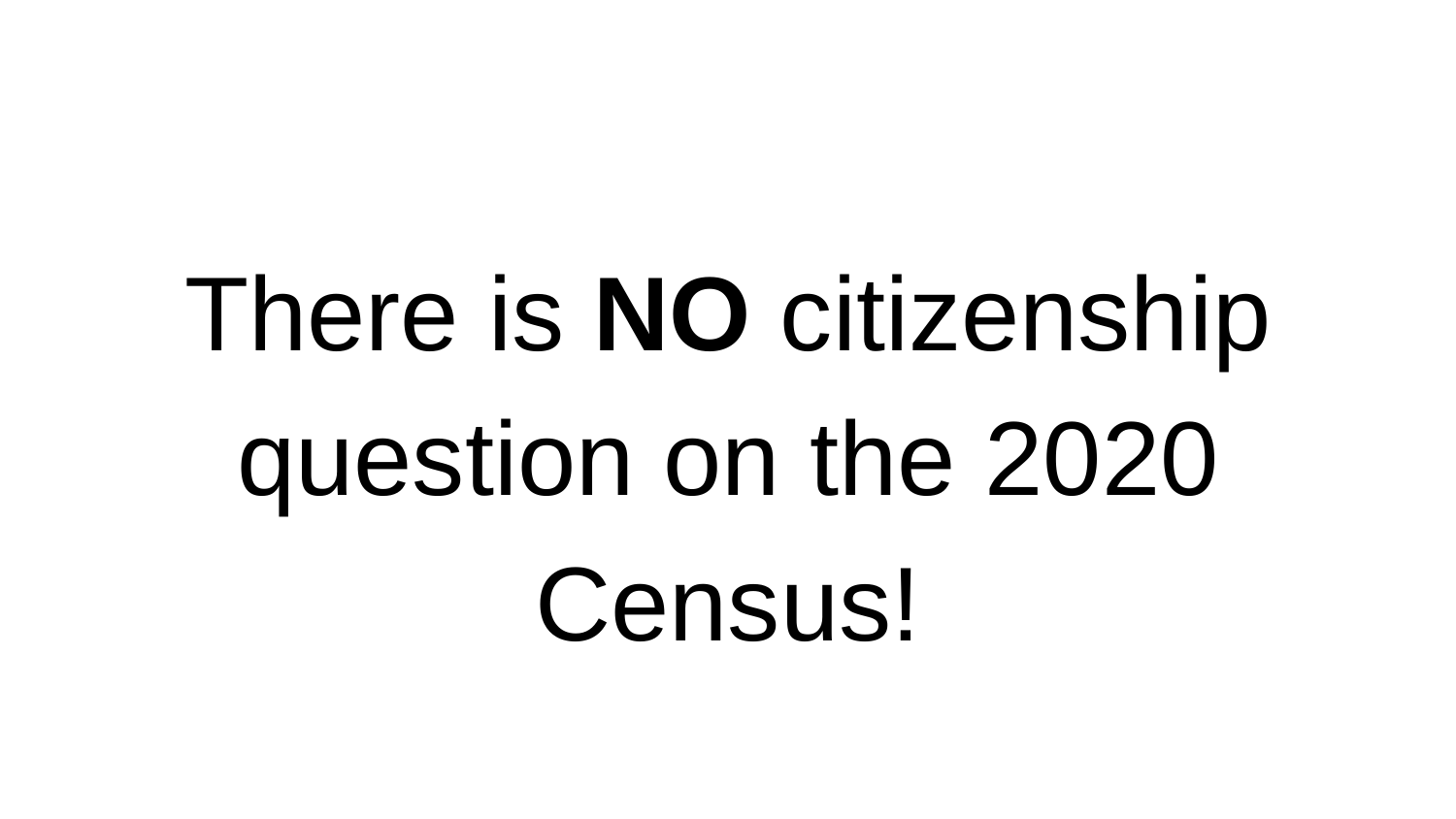

# There is NO citizenship question on the 2020 Census!